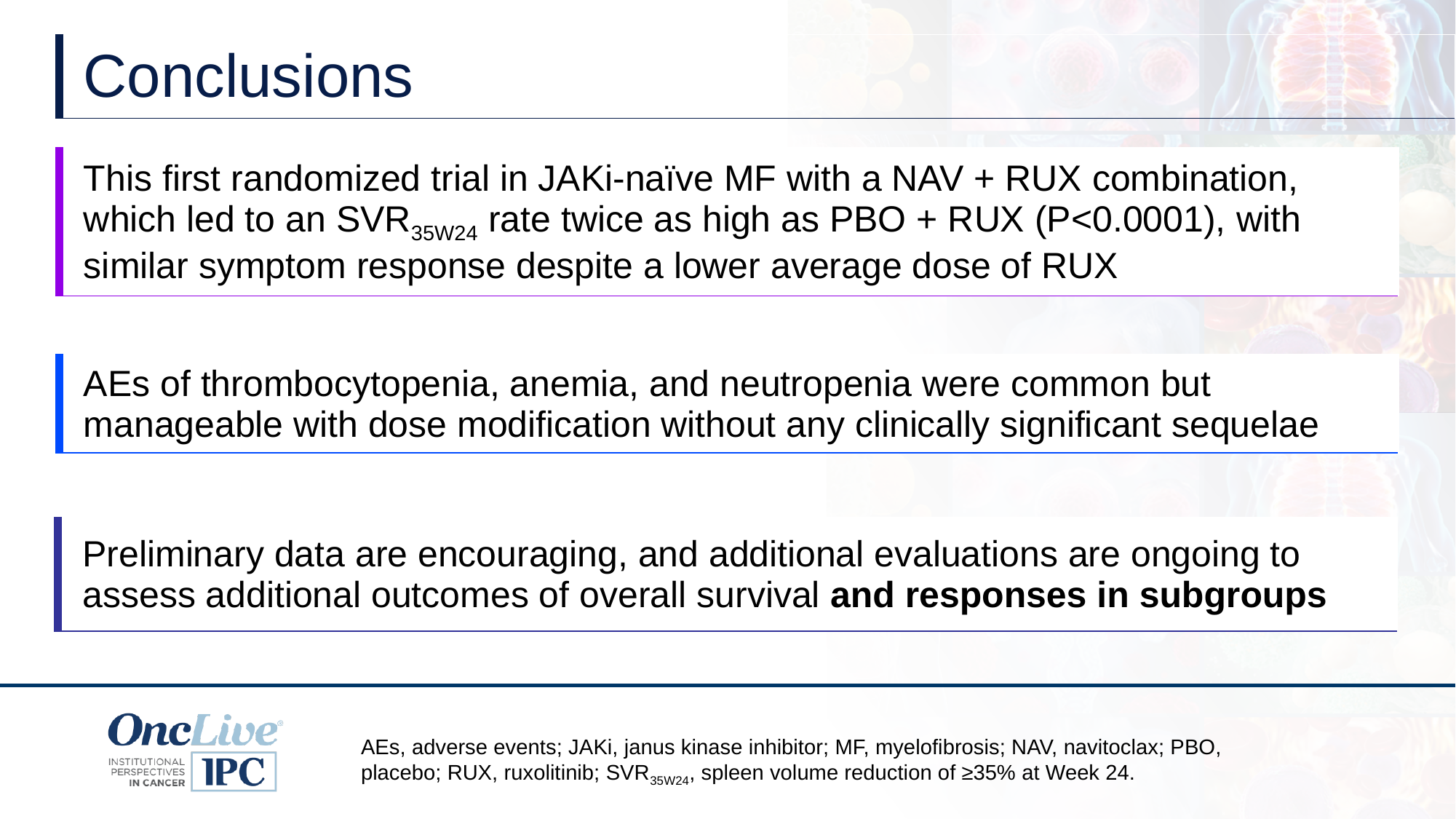

| Conclusions |
| --- |
| This first randomized trial in JAKi-naïve MF with a NAV + RUX combination, which led to an SVR35W24 rate twice as high as PBO + RUX (P<0.0001), with similar symptom response despite a lower average dose of RUX |
| --- |
| AEs of thrombocytopenia, anemia, and neutropenia were common but manageable with dose modification without any clinically significant sequelae |
| --- |
| Preliminary data are encouraging, and additional evaluations are ongoing to assess additional outcomes of overall survival and responses in subgroups |
| --- |
AEs, adverse events; JAKi, janus kinase inhibitor; MF, myelofibrosis; NAV, navitoclax; PBO, placebo; RUX, ruxolitinib; SVR35W24, spleen volume reduction of ≥35% at Week 24.